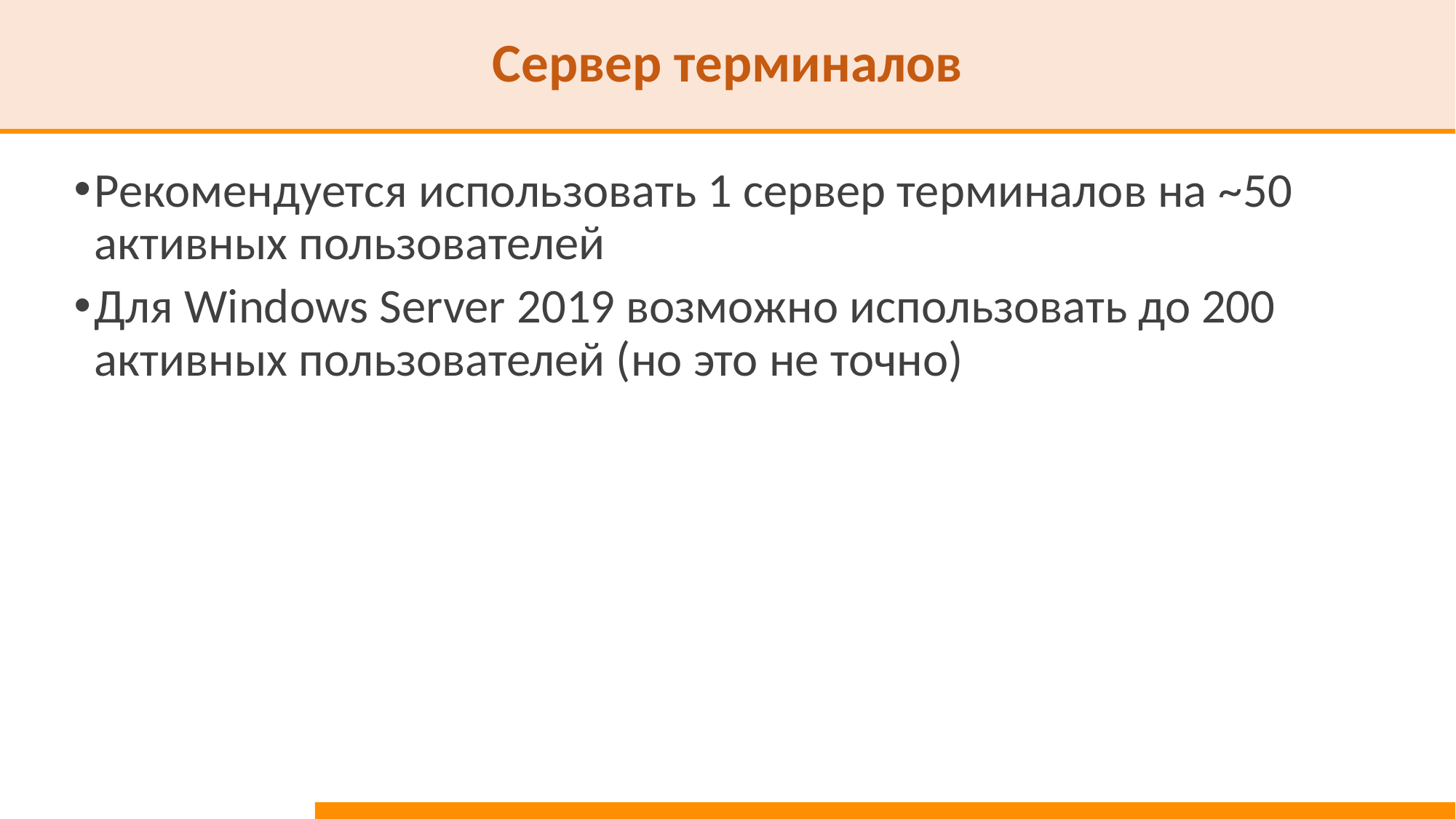

# Сервер терминалов
Рекомендуется использовать 1 сервер терминалов на ~50 активных пользователей
Для Windows Server 2019 возможно использовать до 200 активных пользователей (но это не точно)